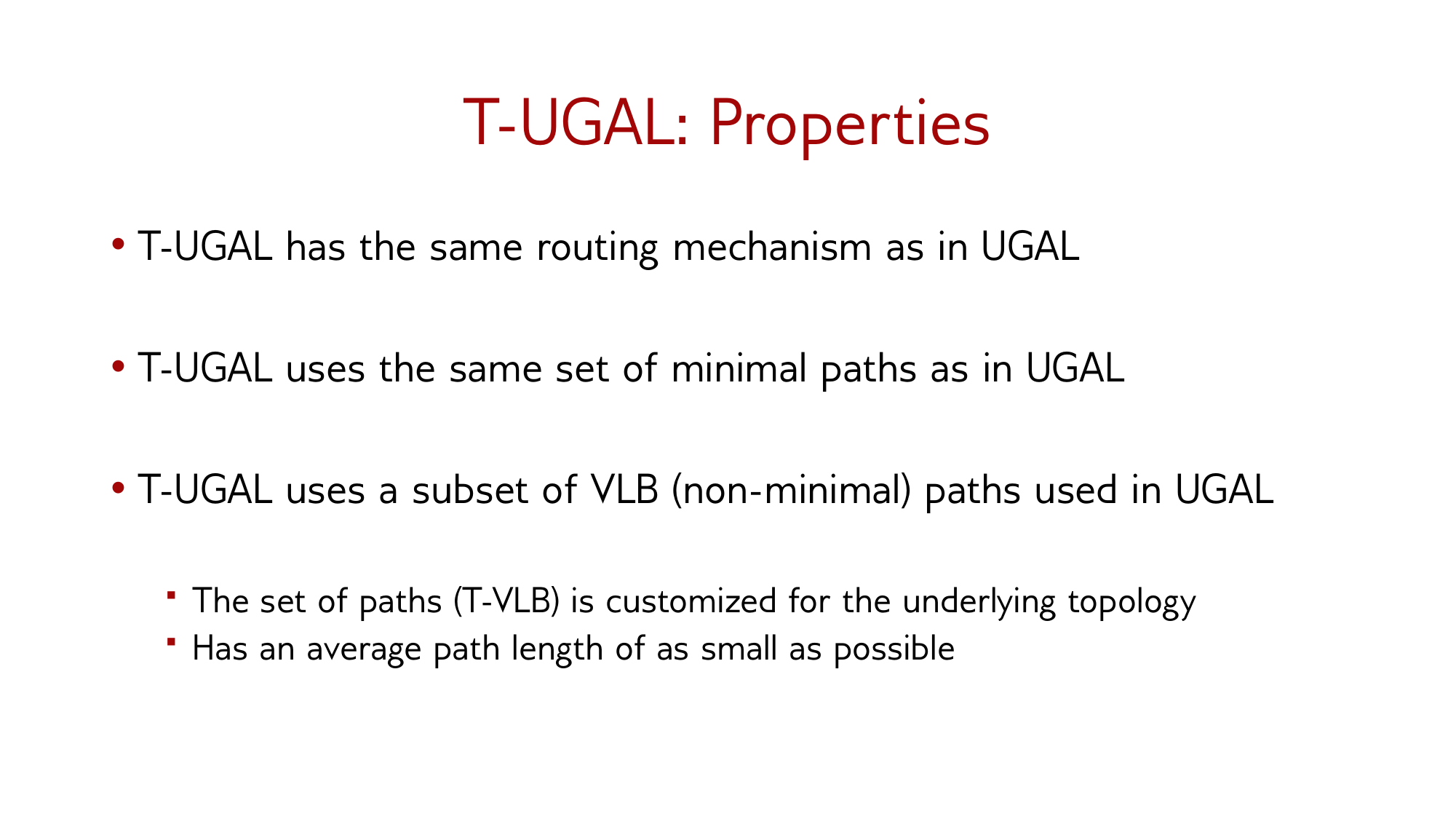

# T-UGAL: Properties
T-UGAL has the same routing mechanism as in UGAL

T-UGAL uses the same set of minimal paths as in UGAL

T-UGAL uses a subset of VLB (non-minimal) paths used in UGAL

The set of paths (T-VLB) is customized for the underlying topology
Has an average path length of as small as possible